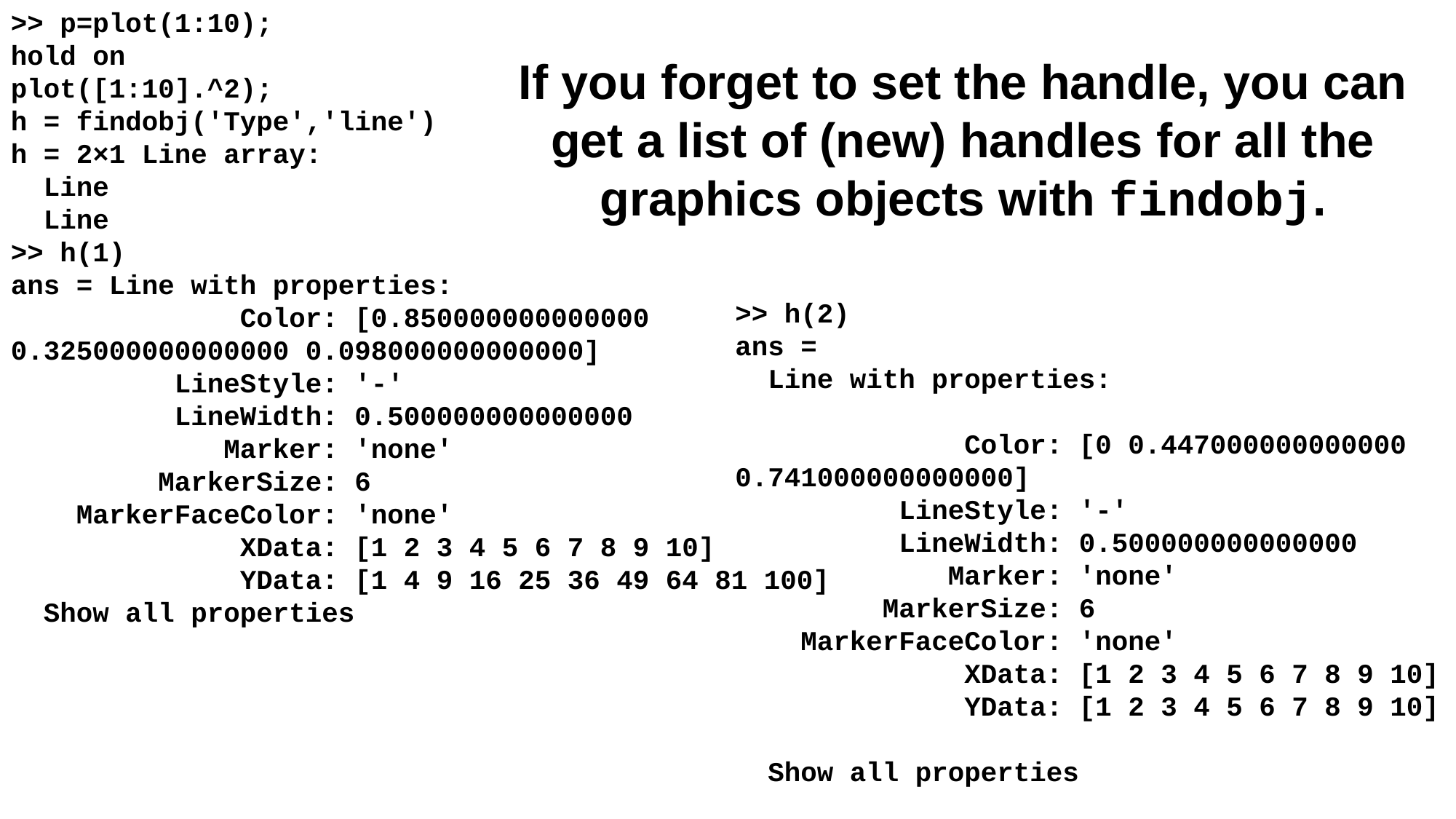

>> p=plot(1:10);
hold on
plot([1:10].^2);
h = findobj('Type','line')
h = 2×1 Line array:
  Line
  Line
>> h(1)
ans = Line with properties:
              Color: [0.850000000000000 0.325000000000000 0.098000000000000]
          LineStyle: '-'
          LineWidth: 0.500000000000000
             Marker: 'none'
         MarkerSize: 6
    MarkerFaceColor: 'none'
              XData: [1 2 3 4 5 6 7 8 9 10]
              YData: [1 4 9 16 25 36 49 64 81 100]
  Show all properties
If you forget to set the handle, you can get a list of (new) handles for all the graphics objects with findobj.
>> h(2)
ans =
  Line with properties:

              Color: [0 0.447000000000000 0.741000000000000]
          LineStyle: '-'
          LineWidth: 0.500000000000000
             Marker: 'none'
         MarkerSize: 6
    MarkerFaceColor: 'none'
              XData: [1 2 3 4 5 6 7 8 9 10]
              YData: [1 2 3 4 5 6 7 8 9 10]

  Show all properties